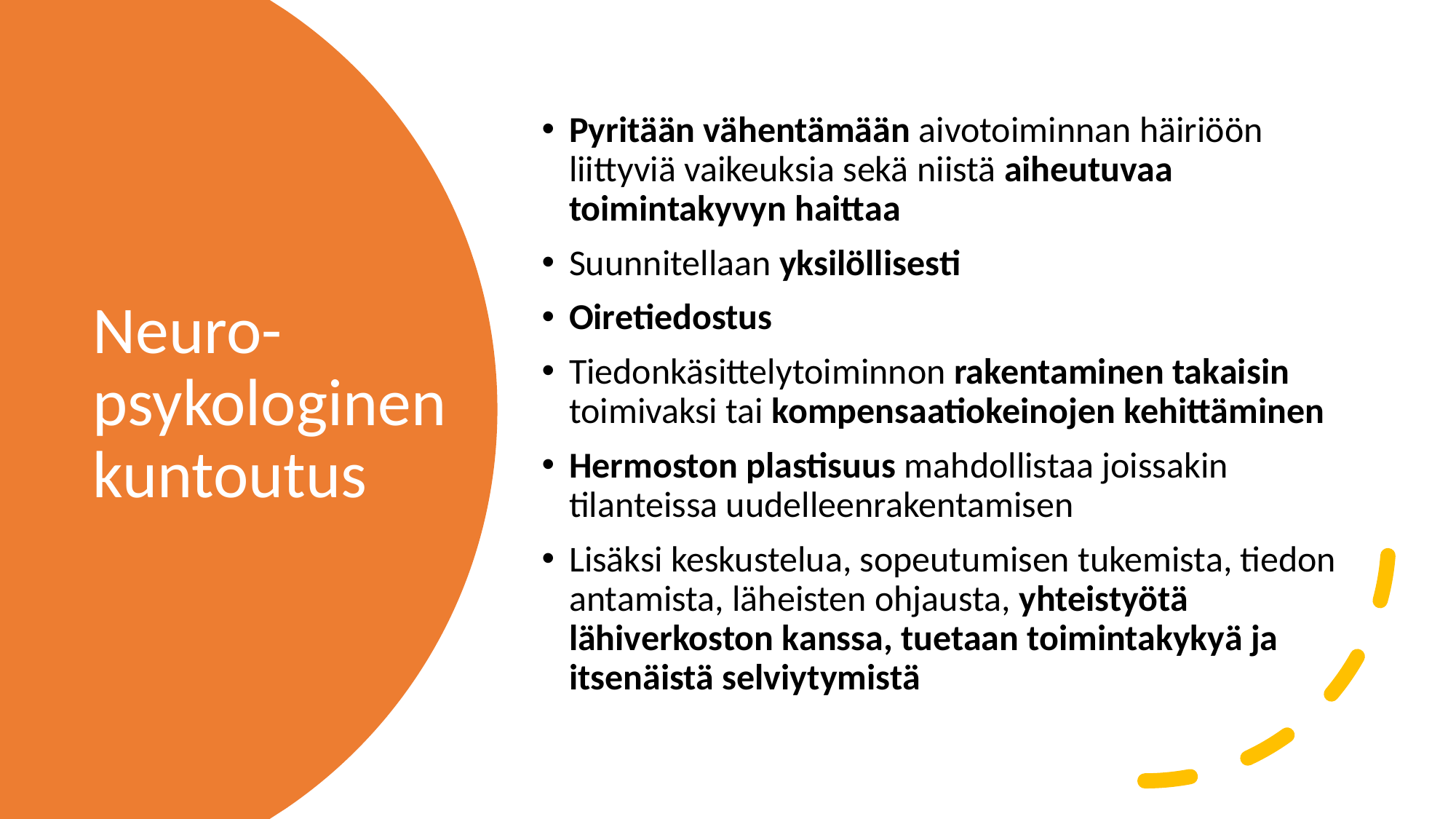

Pyritään vähentämään aivotoiminnan häiriöön liittyviä vaikeuksia sekä niistä aiheutuvaa toimintakyvyn haittaa
Suunnitellaan yksilöllisesti
Oiretiedostus
Tiedonkäsittelytoiminnon rakentaminen takaisin toimivaksi tai kompensaatiokeinojen kehittäminen
Hermoston plastisuus mahdollistaa joissakin tilanteissa uudelleenrakentamisen
Lisäksi keskustelua, sopeutumisen tukemista, tiedon antamista, läheisten ohjausta, yhteistyötä lähiverkoston kanssa, tuetaan toimintakykyä ja itsenäistä selviytymistä
# Neuro-psykologinen kuntoutus